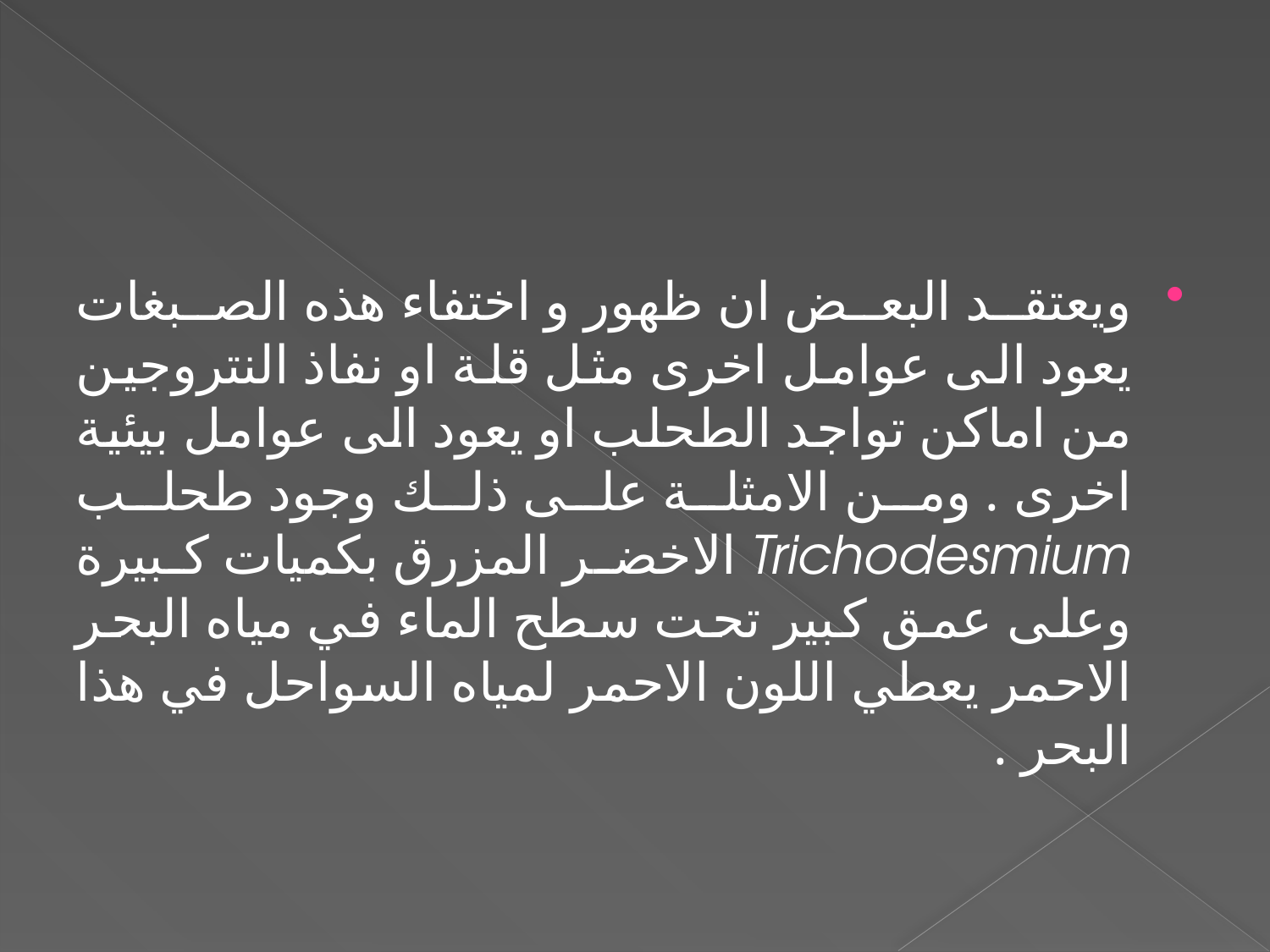

#
ويعتقد البعض ان ظهور و اختفاء هذه الصبغات يعود الى عوامل اخرى مثل قلة او نفاذ النتروجين من اماكن تواجد الطحلب او يعود الى عوامل بيئية اخرى . ومن الامثلة على ذلك وجود طحلب Trichodesmium الاخضر المزرق بكميات كبيرة وعلى عمق كبير تحت سطح الماء في مياه البحر الاحمر يعطي اللون الاحمر لمياه السواحل في هذا البحر .